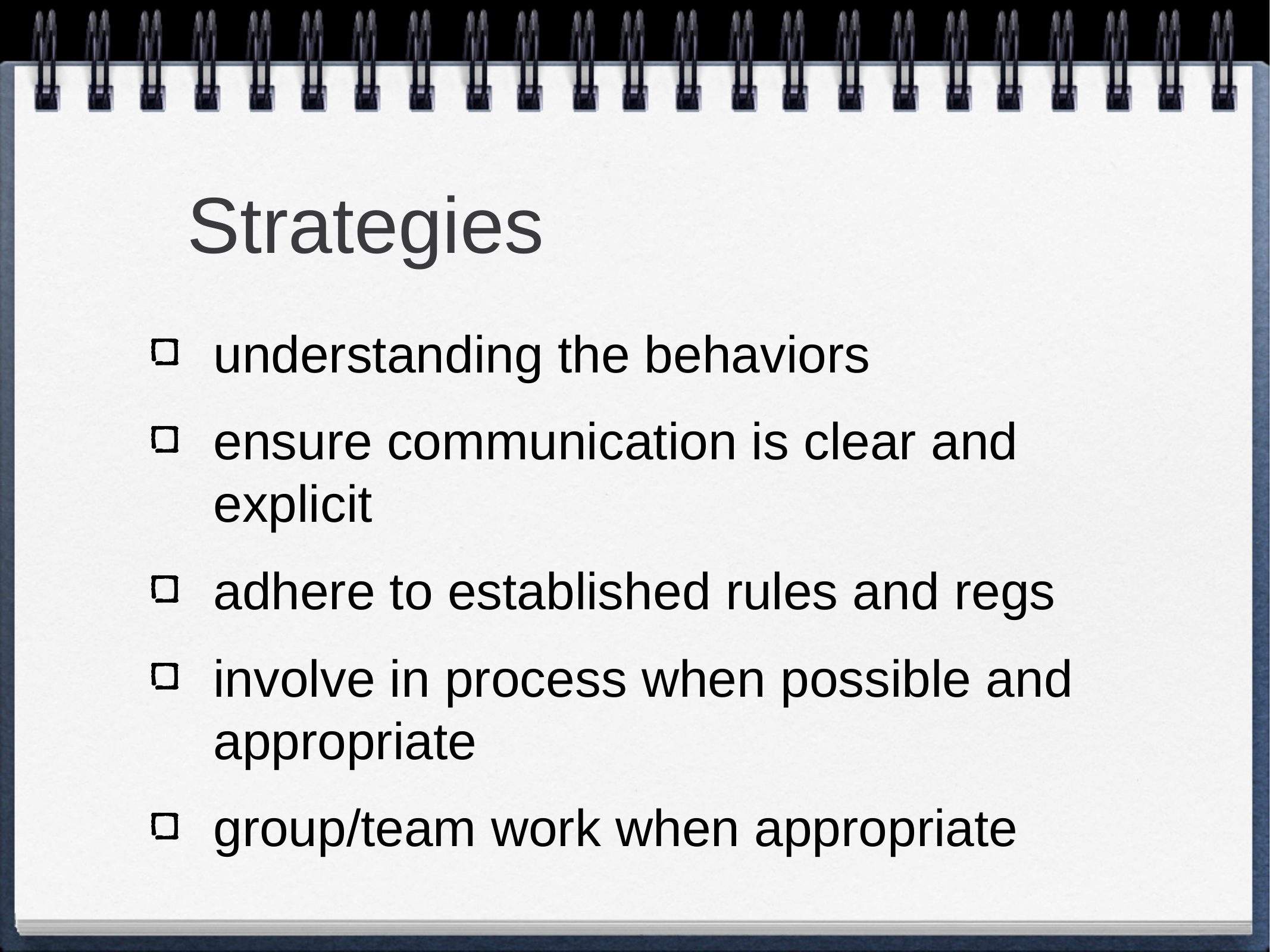

# Strategies
understanding the behaviors
ensure communication is clear and explicit
adhere to established rules and regs
involve in process when possible and appropriate
group/team work when appropriate